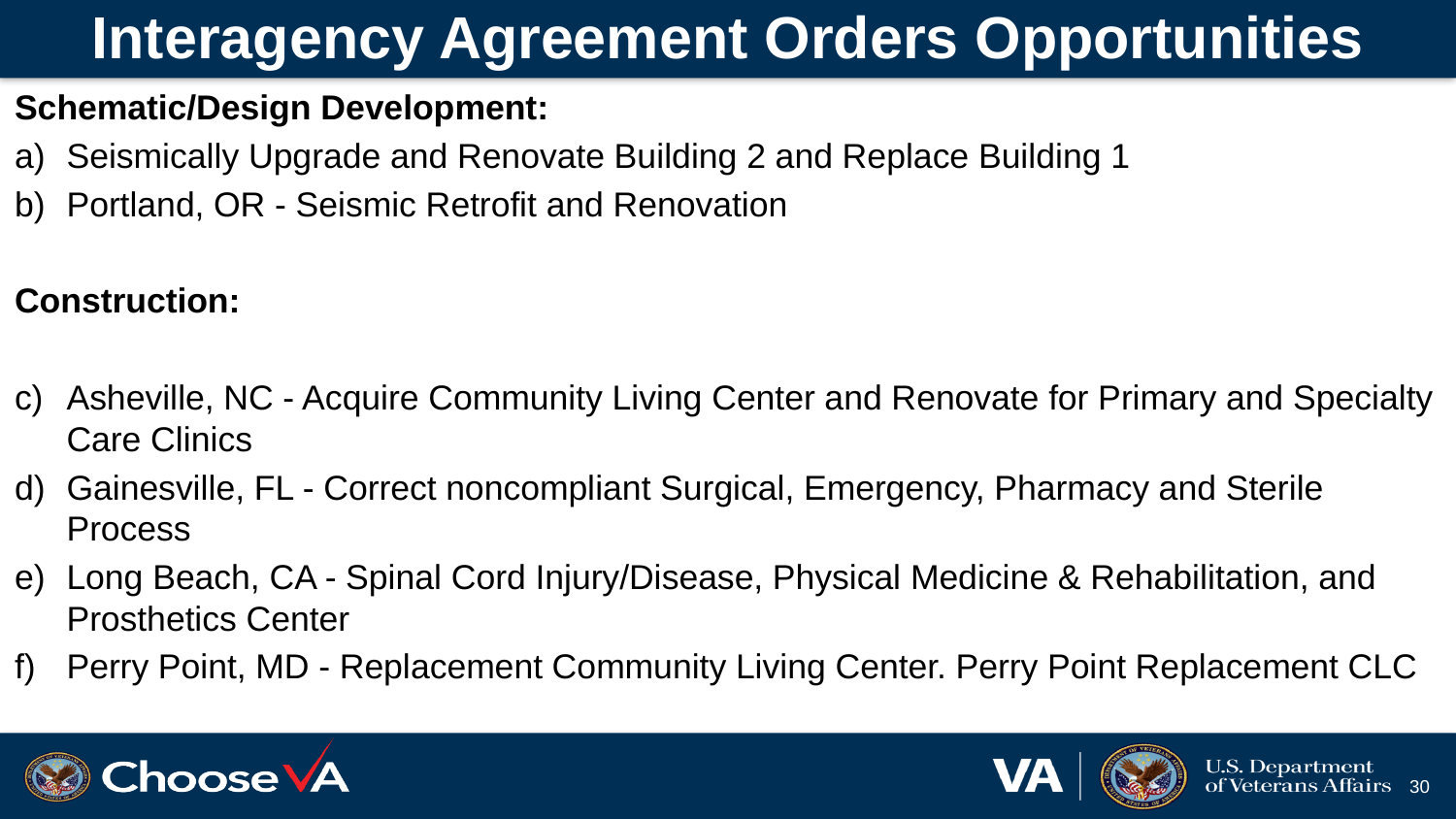

# Interagency Agreement Orders Opportunities
Schematic/Design Development:
Seismically Upgrade and Renovate Building 2 and Replace Building 1
Portland, OR - Seismic Retrofit and Renovation

Construction:

Asheville, NC - Acquire Community Living Center and Renovate for Primary and Specialty Care Clinics
Gainesville, FL - Correct noncompliant Surgical, Emergency, Pharmacy and Sterile Process
Long Beach, CA - Spinal Cord Injury/Disease, Physical Medicine & Rehabilitation, and Prosthetics Center
Perry Point, MD - Replacement Community Living Center. Perry Point Replacement CLC
30